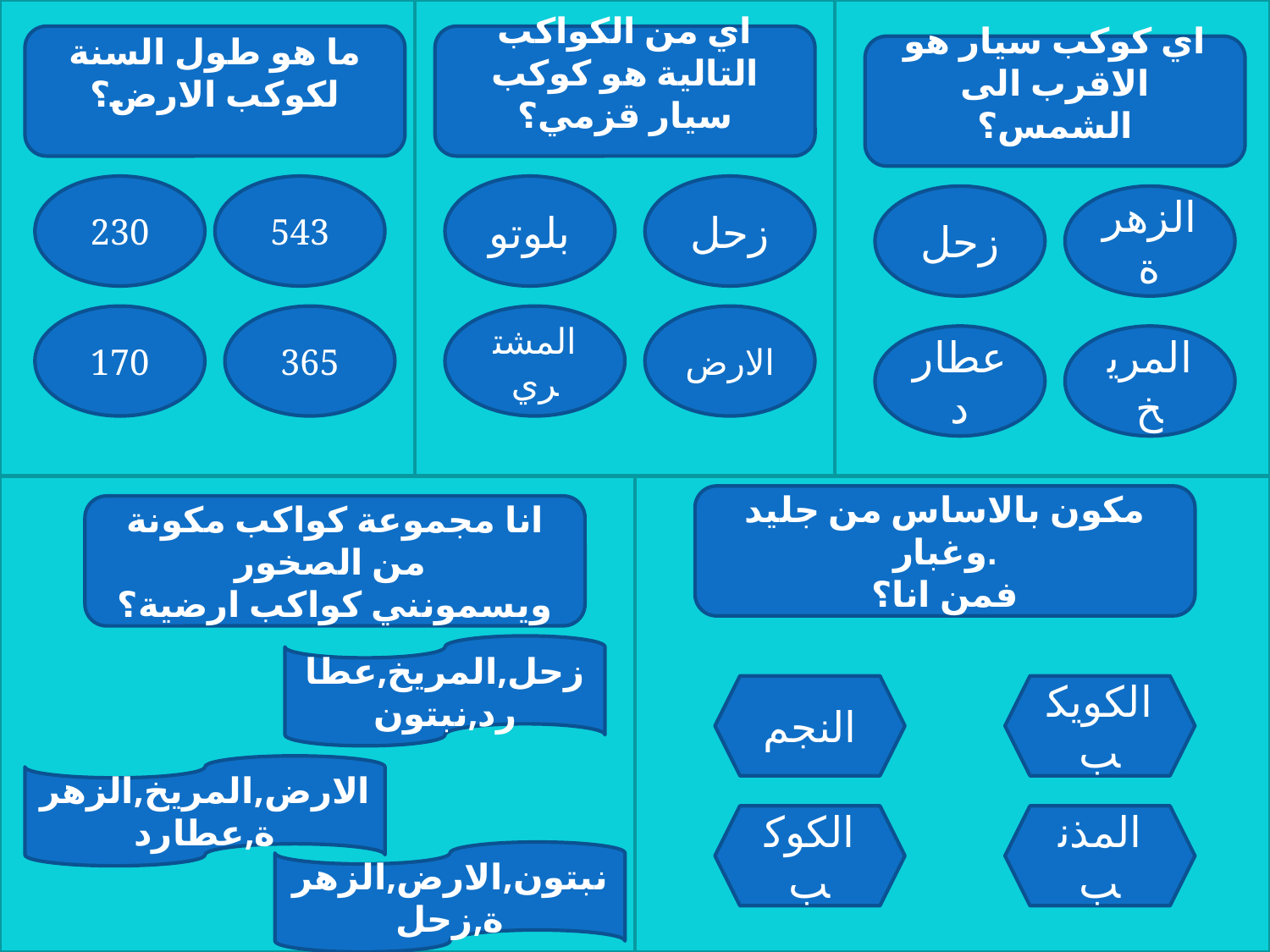

ما هو طول السنة لكوكب الارض؟

اي من الكواكب التالية هو كوكب سيار قزمي؟

اي كوكب سيار هو الاقرب الى الشمس؟

230
543
بلوتو
زحل
زحل
الزهرة
170
365
المشتري
الارض
عطارد
المريخ

مكون بالاساس من جليد وغبار.
فمن انا؟
انا مجموعة كواكب مكونة من الصخور
ويسمونني كواكب ارضية؟
زحل,المريخ,عطارد,نبتون
النجم
الكويكب
الارض,المريخ,الزهرة,عطارد
الكوكب
المذنب
نبتون,الارض,الزهرة,زحل